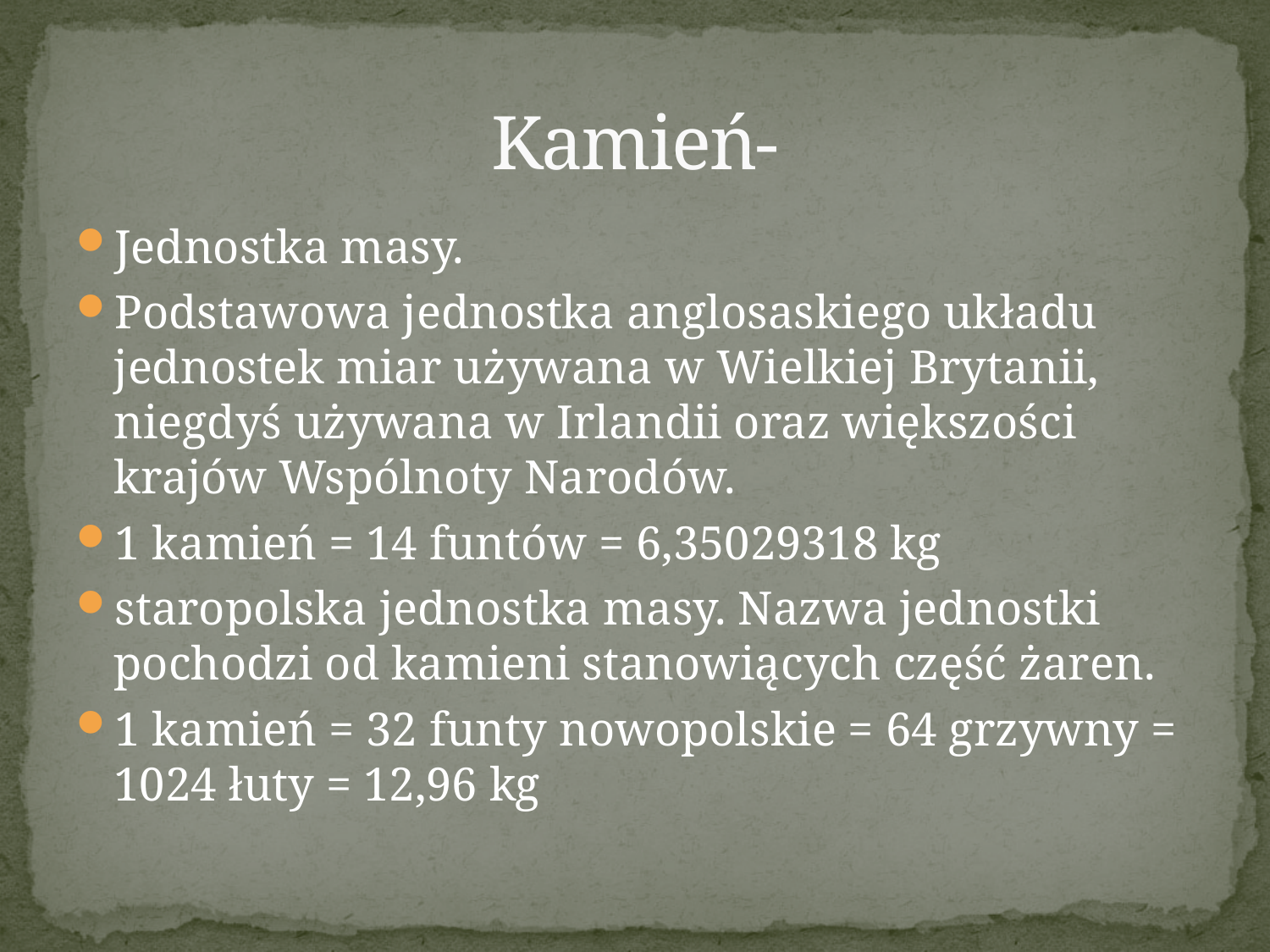

# Kamień-
Jednostka masy.
Podstawowa jednostka anglosaskiego układu jednostek miar używana w Wielkiej Brytanii, niegdyś używana w Irlandii oraz większości krajów Wspólnoty Narodów.
1 kamień = 14 funtów = 6,35029318 kg
staropolska jednostka masy. Nazwa jednostki pochodzi od kamieni stanowiących część żaren.
1 kamień = 32 funty nowopolskie = 64 grzywny = 1024 łuty = 12,96 kg